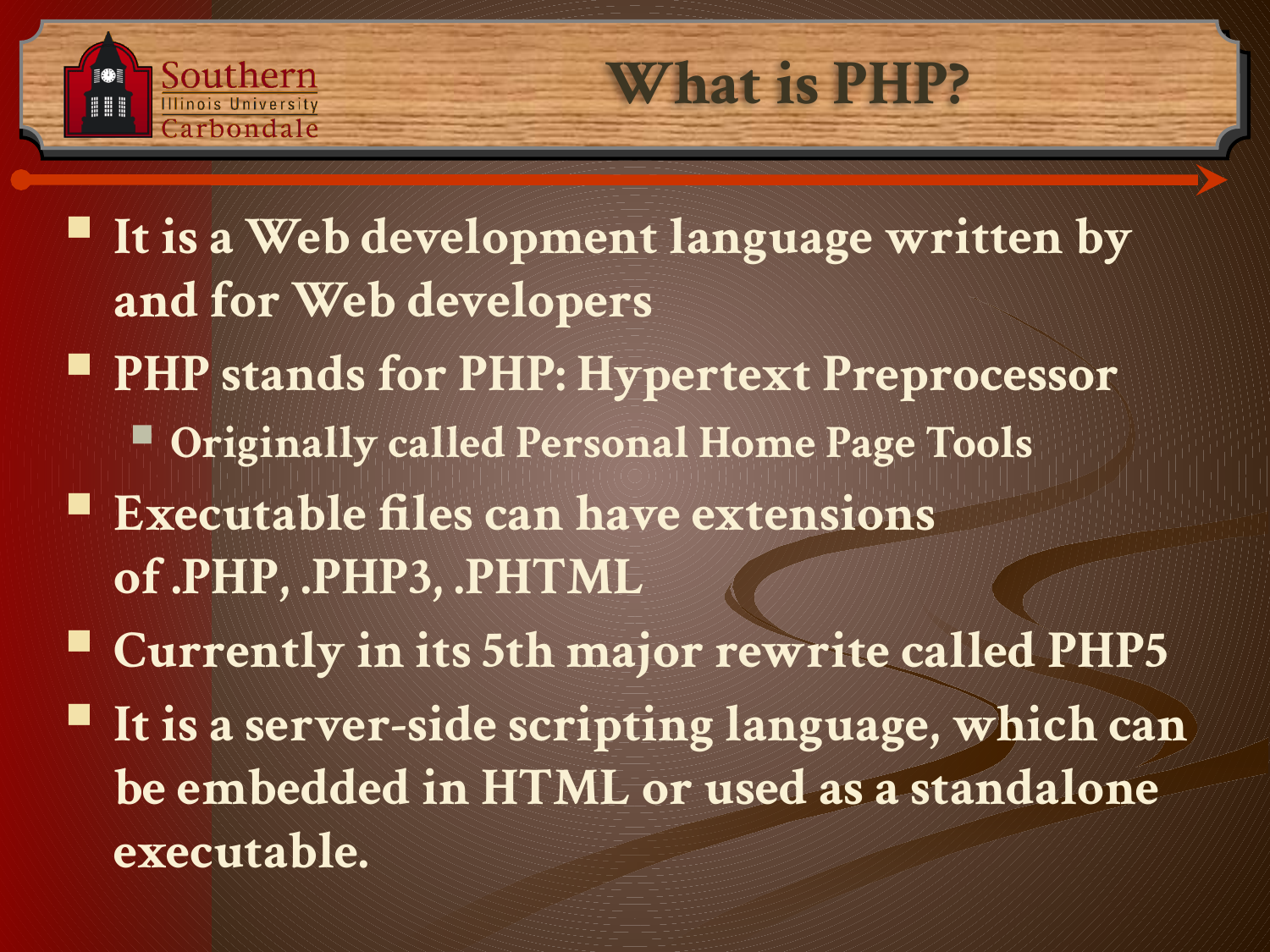

# What is PHP?
It is a Web development language written by and for Web developers
PHP stands for PHP: Hypertext Preprocessor
Originally called Personal Home Page Tools
Executable files can have extensions of .PHP, .PHP3, .PHTML
Currently in its 5th major rewrite called PHP5
It is a server-side scripting language, which can be embedded in HTML or used as a standalone executable.